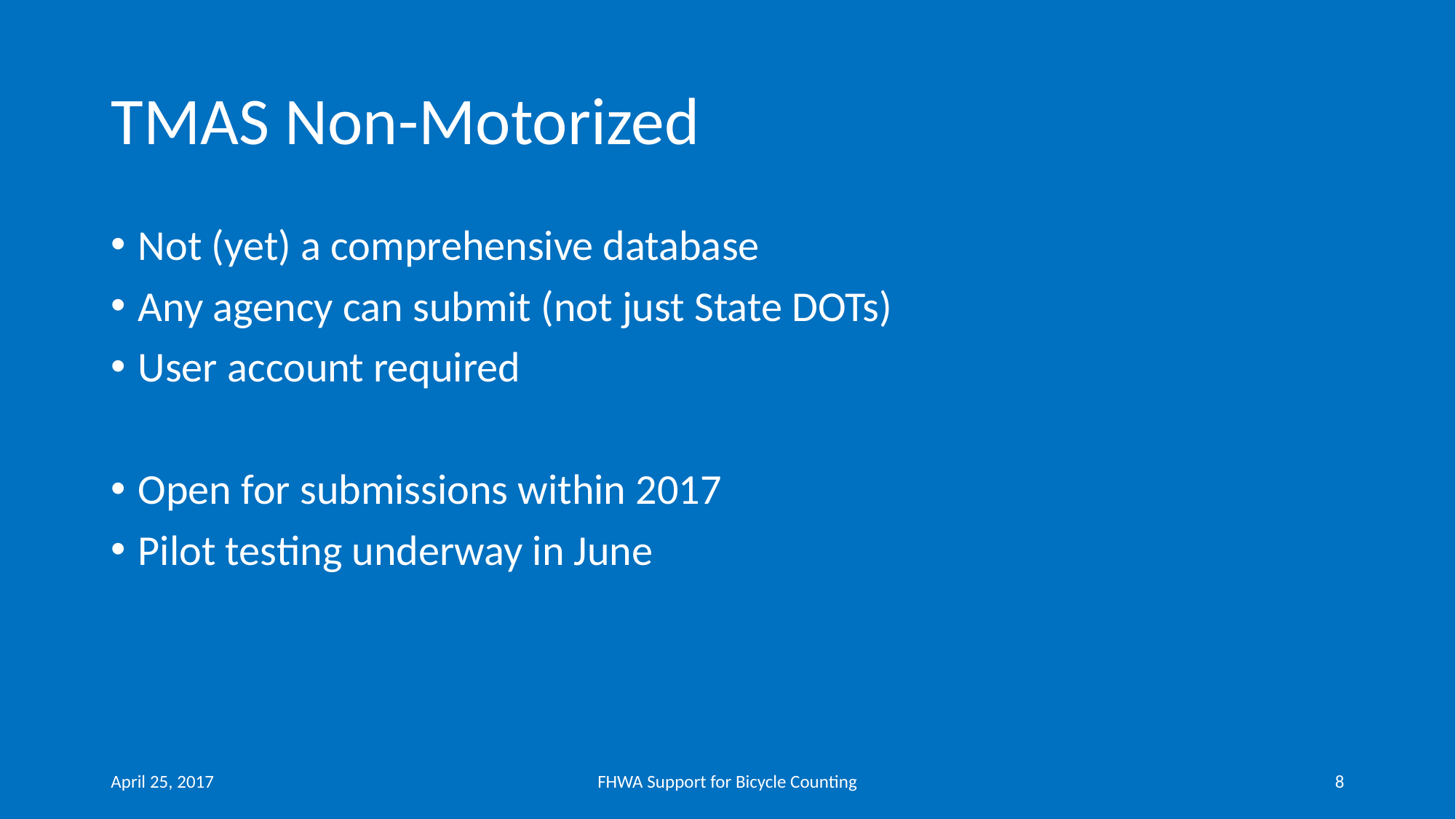

# TMAS Non-Motorized
Not (yet) a comprehensive database
Any agency can submit (not just State DOTs)
User account required

Open for submissions within 2017
Pilot testing underway in June

April 25, 2017
FHWA Support for Bicycle Counting
8